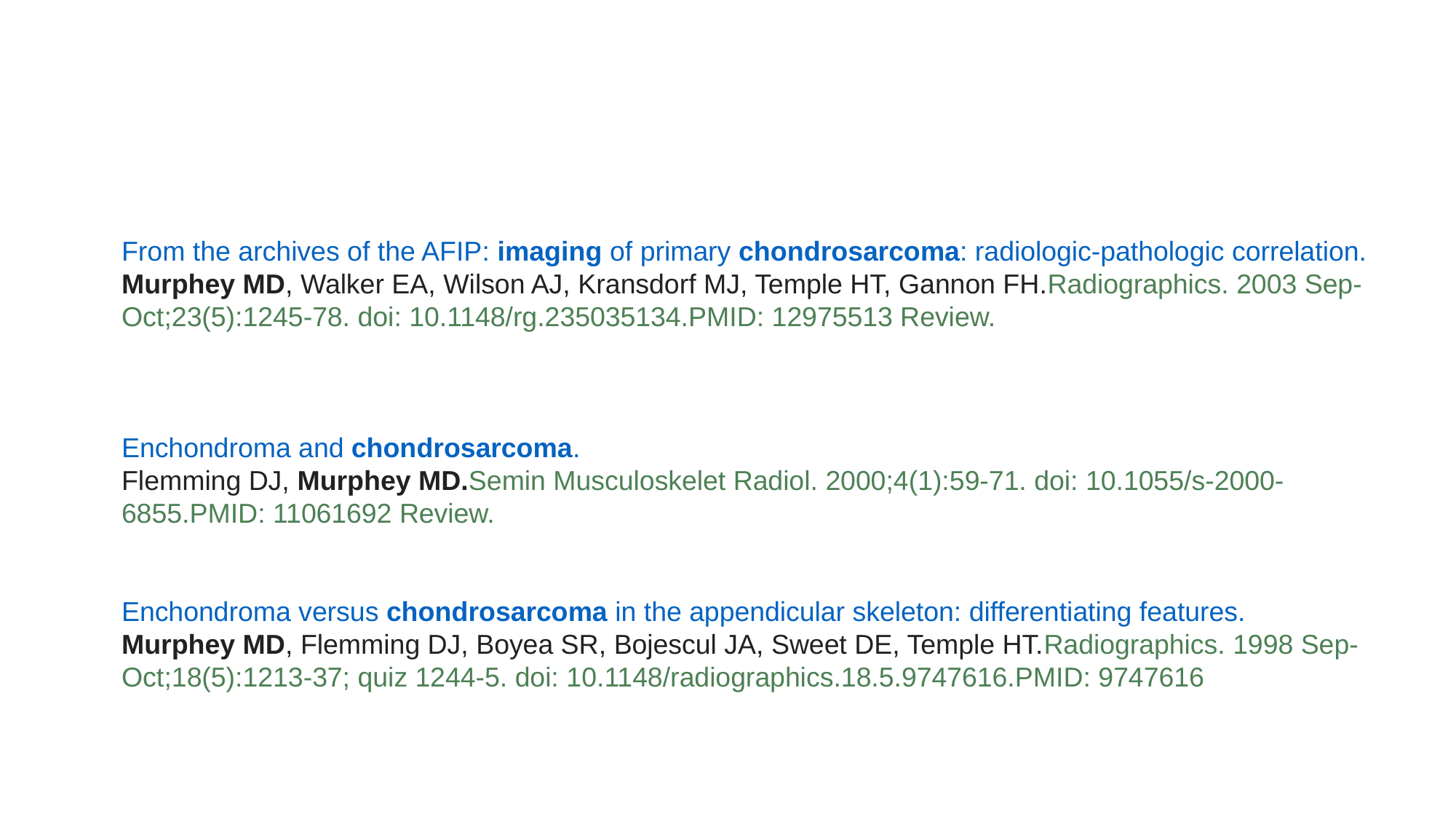

#

From the archives of the AFIP: imaging of primary chondrosarcoma: radiologic-pathologic correlation.
Murphey MD, Walker EA, Wilson AJ, Kransdorf MJ, Temple HT, Gannon FH.Radiographics. 2003 Sep-Oct;23(5):1245-78. doi: 10.1148/rg.235035134.PMID: 12975513 Review.

Enchondroma and chondrosarcoma.
Flemming DJ, Murphey MD.Semin Musculoskelet Radiol. 2000;4(1):59-71. doi: 10.1055/s-2000-6855.PMID: 11061692 Review.

Enchondroma versus chondrosarcoma in the appendicular skeleton: differentiating features.
Murphey MD, Flemming DJ, Boyea SR, Bojescul JA, Sweet DE, Temple HT.Radiographics. 1998 Sep-Oct;18(5):1213-37; quiz 1244-5. doi: 10.1148/radiographics.18.5.9747616.PMID: 9747616